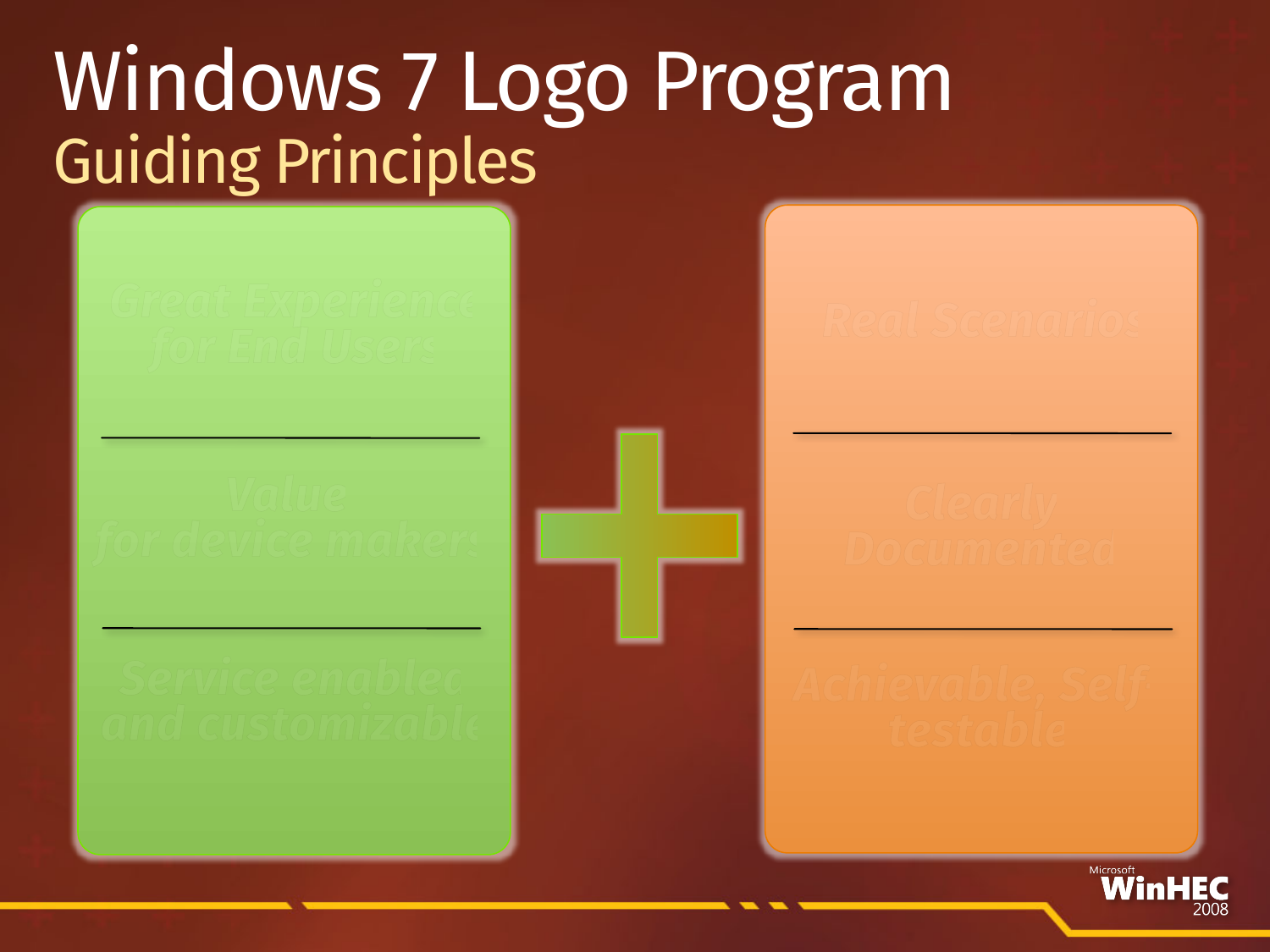

# Windows 7 Logo Program Guiding Principles

Great Experience for End Users
Real Scenarios

Value
for device makers
Clearly Documented
Service enabled and customizable
Achievable, Self-testable